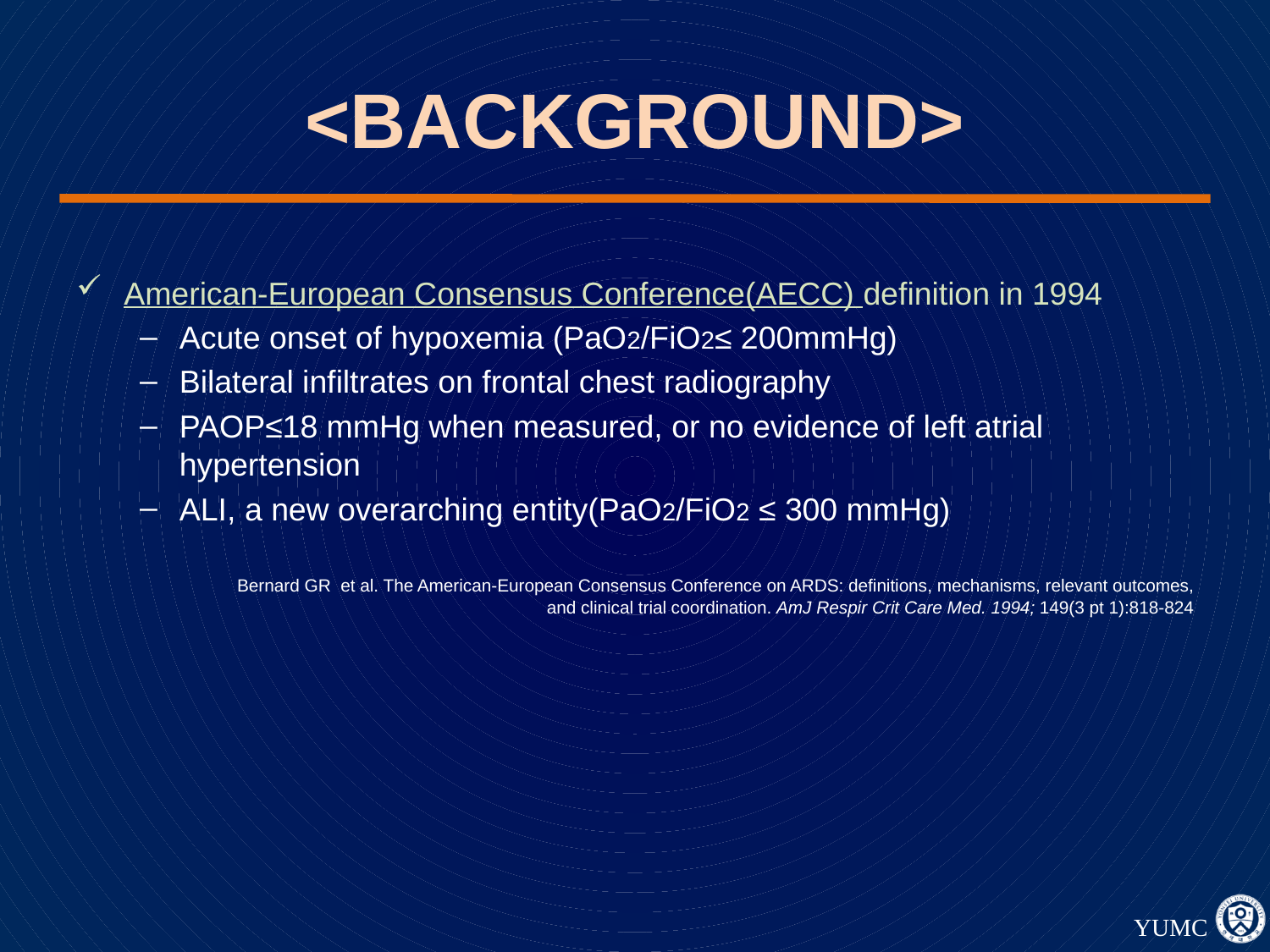

# <BACKGROUND>

American-European Consensus Conference(AECC) definition in 1994
Acute onset of hypoxemia (PaO2/FiO2≤ 200mmHg)
Bilateral infiltrates on frontal chest radiography
PAOP≤18 mmHg when measured, or no evidence of left atrial hypertension
ALI, a new overarching entity(PaO2/FiO2 ≤ 300 mmHg)

Bernard GR  et al. The American-European Consensus Conference on ARDS: definitions, mechanisms, relevant outcomes, and clinical trial coordination. AmJ Respir Crit Care Med. 1994; 149(3 pt 1):818-824